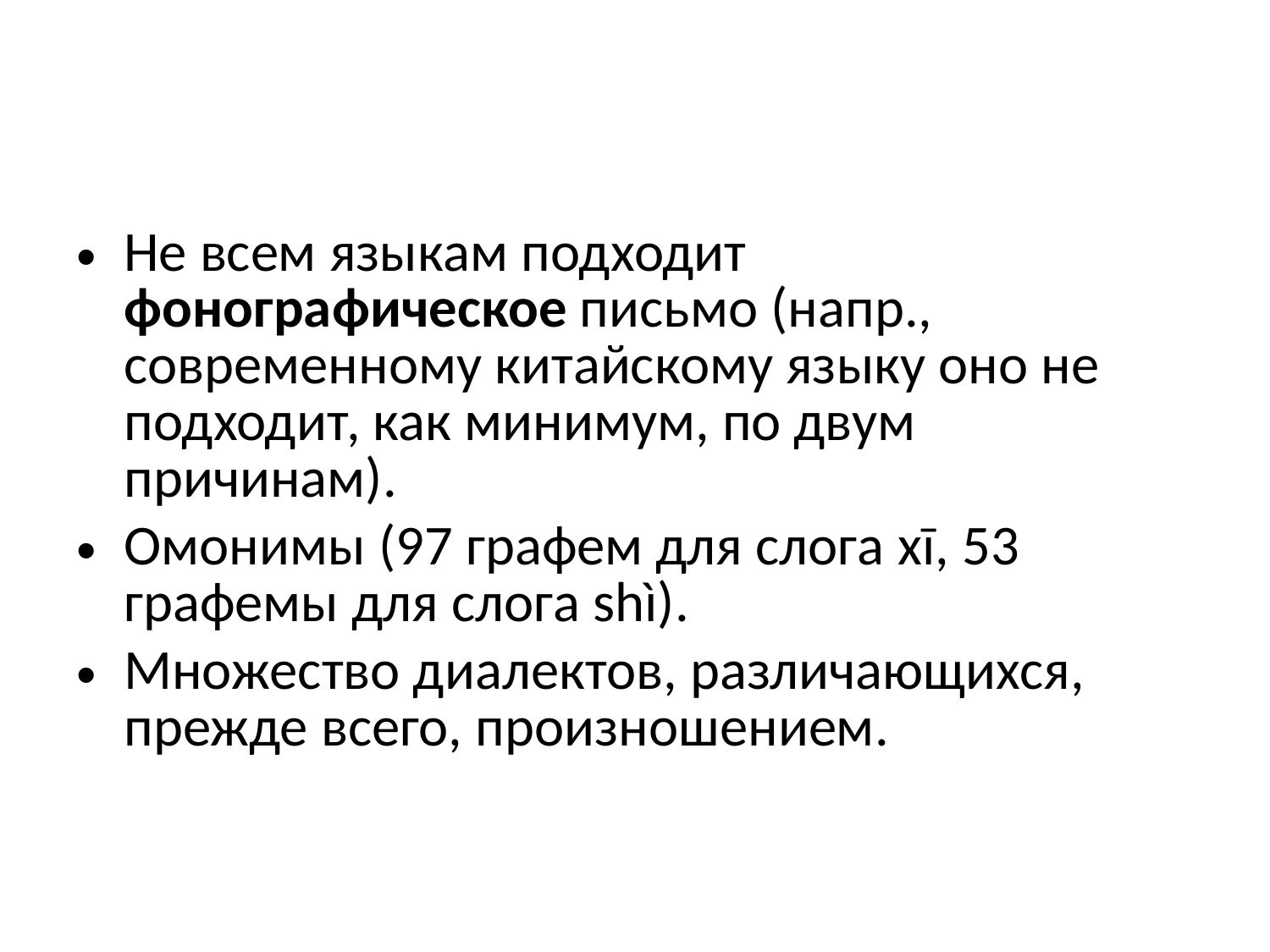

#
Не всем языкам подходит фонографическое письмо (напр., современному китайскому языку оно не подходит, как минимум, по двум причинам).
Омонимы (97 графем для слога xī, 53 графемы для слога shì).
Множество диалектов, различающихся, прежде всего, произношением.